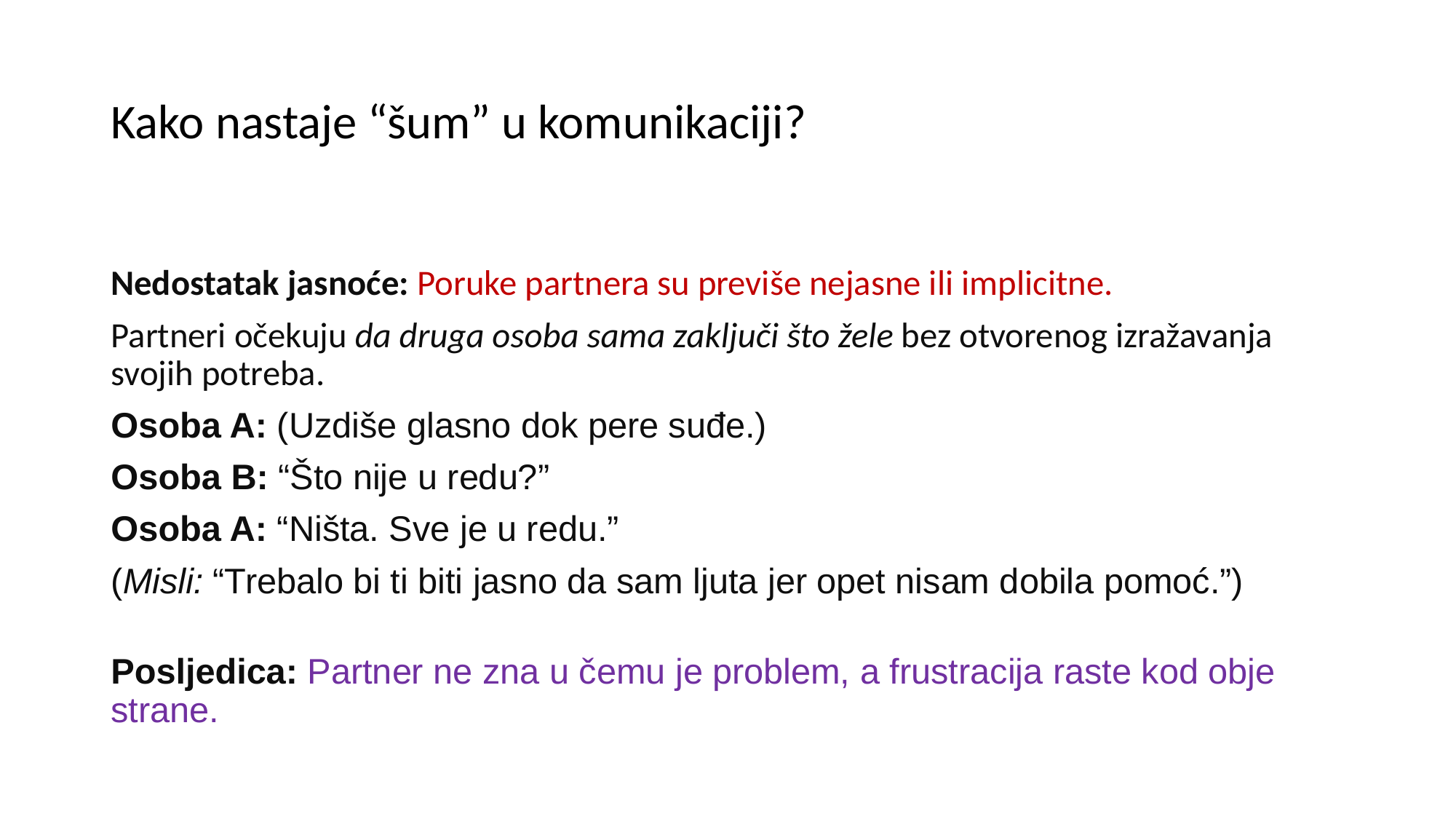

# Kako nastaje “šum” u komunikaciji?
Nedostatak jasnoće: Poruke partnera su previše nejasne ili implicitne.
Partneri očekuju da druga osoba sama zaključi što žele bez otvorenog izražavanja svojih potreba.
Osoba A: (Uzdiše glasno dok pere suđe.)
Osoba B: “Što nije u redu?”
Osoba A: “Ništa. Sve je u redu.”
(Misli: “Trebalo bi ti biti jasno da sam ljuta jer opet nisam dobila pomoć.”)
Posljedica: Partner ne zna u čemu je problem, a frustracija raste kod obje strane.